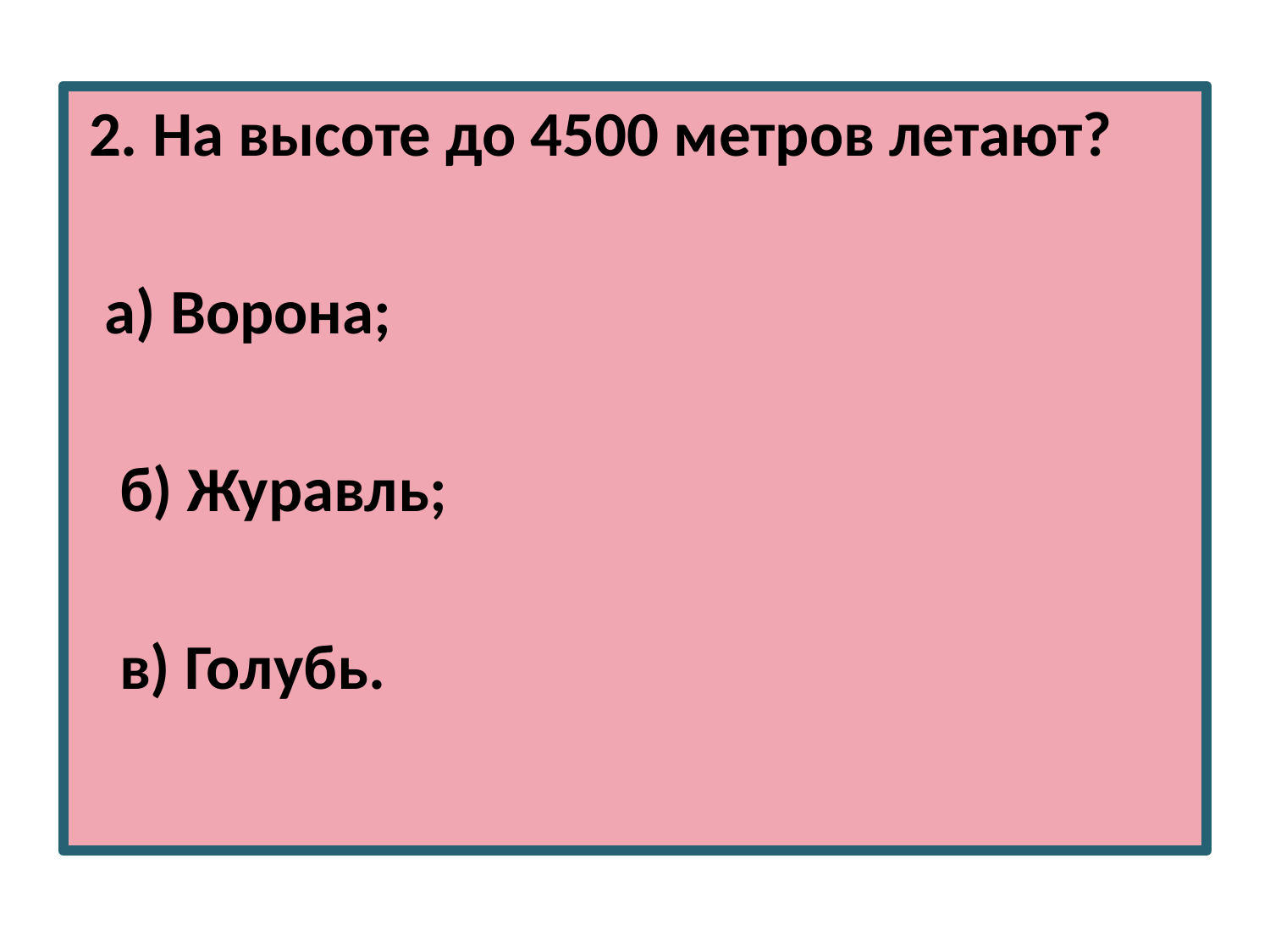

#
 2. На высоте до 4500 метров летают?

  а) Ворона;

   б) Журавль;

   в) Голубь.